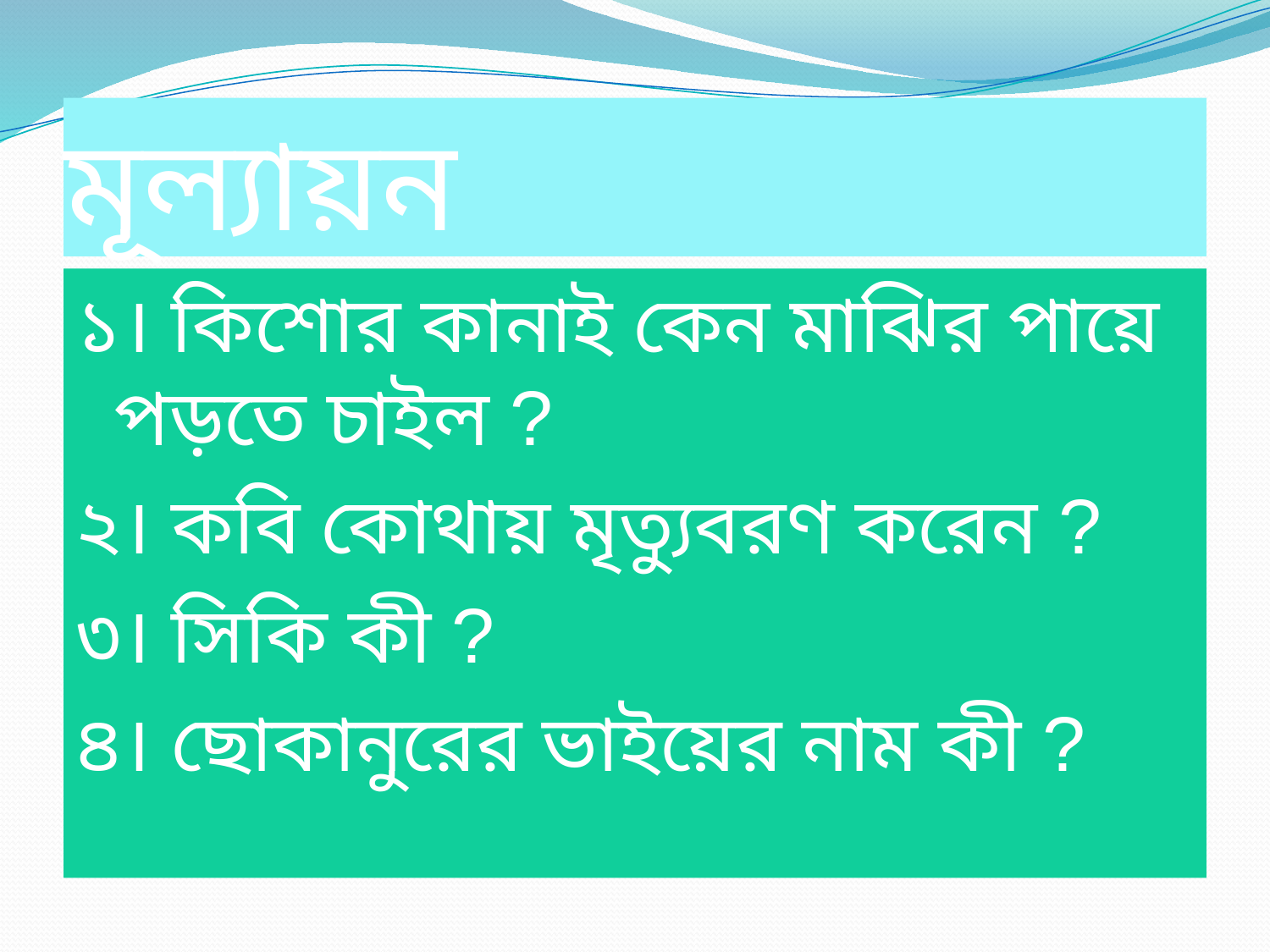

# মূল্যায়ন
১। কিশোর কানাই কেন মাঝির পায়ে পড়তে চাইল ?
২। কবি কোথায় মৃত্যুবরণ করেন ?
৩। সিকি কী ?
৪। ছোকানুরের ভাইয়ের নাম কী ?